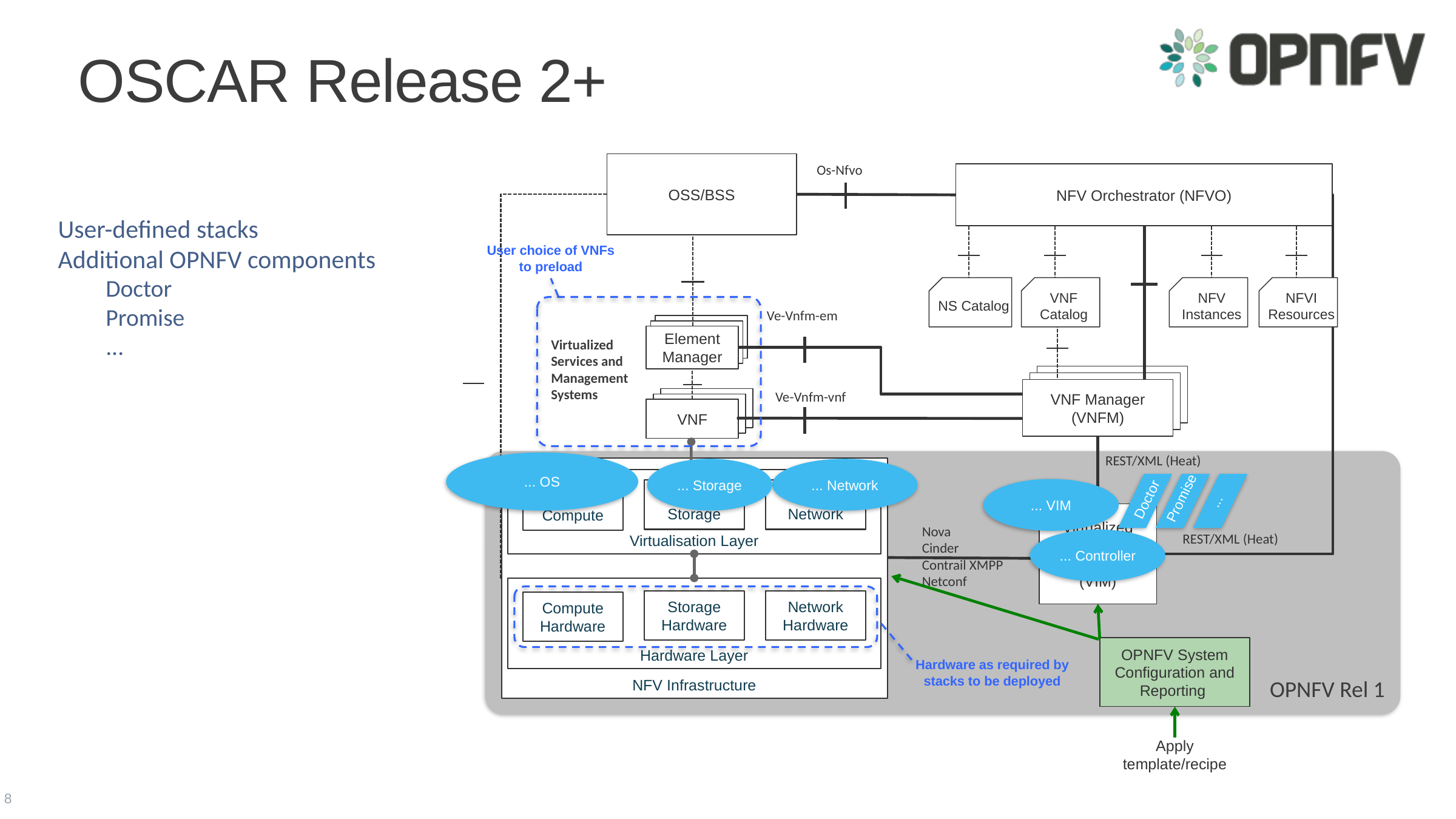

# OSCAR Release 2+
OSS/BSS
Os-Nfvo
NFV Orchestrator (NFVO)

User-defined stacks
Additional OPNFV components
Doctor
Promise
...
User choice of VNFs to preload
NS Catalog
VNF Catalog
NFV Instances
NFVI Resources

Ve-Vnfm-em

Virtualized Services and Management Systems
Element Manager
Element Manager
Element Manager
VNF Manager (VNFM)
VNF Manager (VNFM)
VNF Manager (VNFM)
Ve-Vnfm-vnf
VNF
VNF
VNF
NFV Infrastructure
Virtualisation Layer
Virtual Storage
Virtual Network
Virtual Compute
Hardware Layer
Storage
Hardware
Network
Hardware
Compute
Hardware
REST/XML (Heat)

... OS
... Storage
... Network

... VIM
Promise
Doctor
...
Virtualized Infrastructure Manager (VIM)
Nova
Cinder
Contrail XMPP
Netconf
REST/XML (Heat)
... Controller

OPNFV System Configuration and Reporting
Hardware as required by stacks to be deployed
OPNFV Rel 1
Apply template/recipe